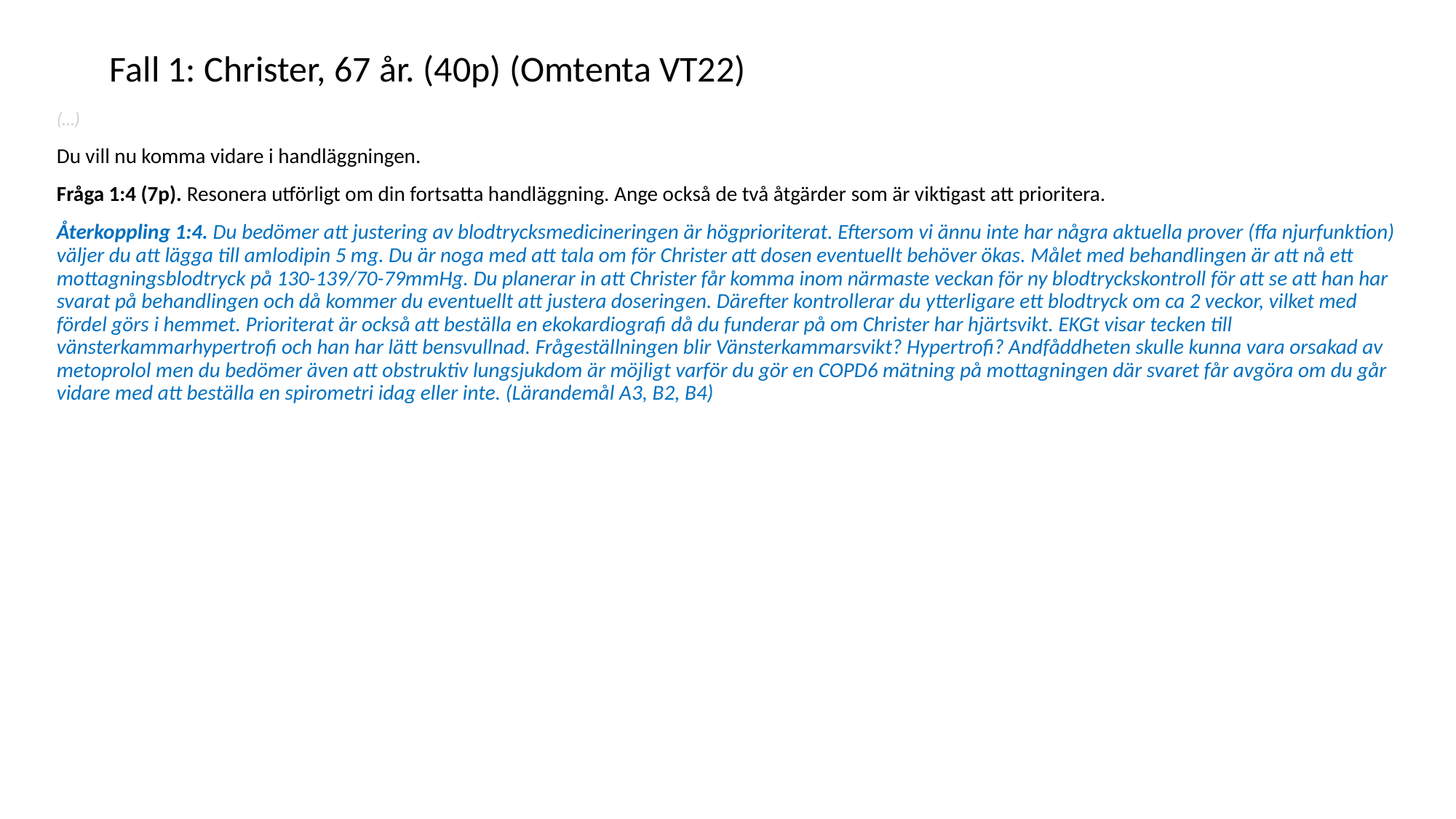

# Fall 1: Christer, 67 år. (40p) (Omtenta VT22)
(…)
Du vill nu komma vidare i handläggningen.
Fråga 1:4 (7p). Resonera utförligt om din fortsatta handläggning. Ange också de två åtgärder som är viktigast att prioritera.
Återkoppling 1:4. Du bedömer att justering av blodtrycksmedicineringen är högprioriterat. Eftersom vi ännu inte har några aktuella prover (ffa njurfunktion) väljer du att lägga till amlodipin 5 mg. Du är noga med att tala om för Christer att dosen eventuellt behöver ökas. Målet med behandlingen är att nå ett mottagningsblodtryck på 130-139/70-79mmHg. Du planerar in att Christer får komma inom närmaste veckan för ny blodtryckskontroll för att se att han har svarat på behandlingen och då kommer du eventuellt att justera doseringen. Därefter kontrollerar du ytterligare ett blodtryck om ca 2 veckor, vilket med fördel görs i hemmet. Prioriterat är också att beställa en ekokardiografi då du funderar på om Christer har hjärtsvikt. EKGt visar tecken till vänsterkammarhypertrofi och han har lätt bensvullnad. Frågeställningen blir Vänsterkammarsvikt? Hypertrofi? Andfåddheten skulle kunna vara orsakad av metoprolol men du bedömer även att obstruktiv lungsjukdom är möjligt varför du gör en COPD6 mätning på mottagningen där svaret får avgöra om du går vidare med att beställa en spirometri idag eller inte. (Lärandemål A3, B2, B4)